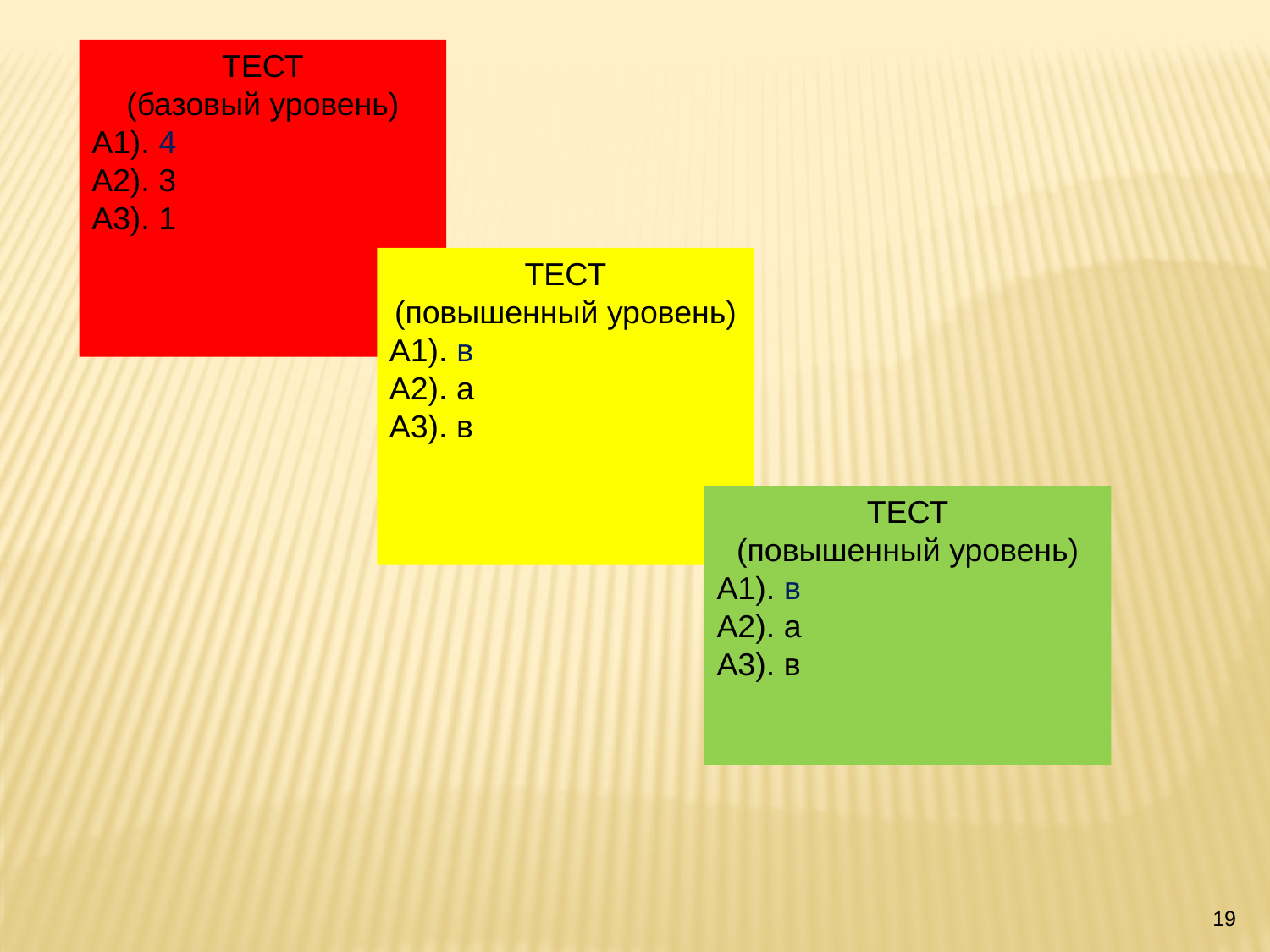

ТЕСТ
(базовый уровень)
А1). 4
А2). 3
А3). 1

ТЕСТ
(повышенный уровень)
А1). в
А2). а
А3). в

ТЕСТ
(повышенный уровень)
А1). в
А2). а
А3). в

19